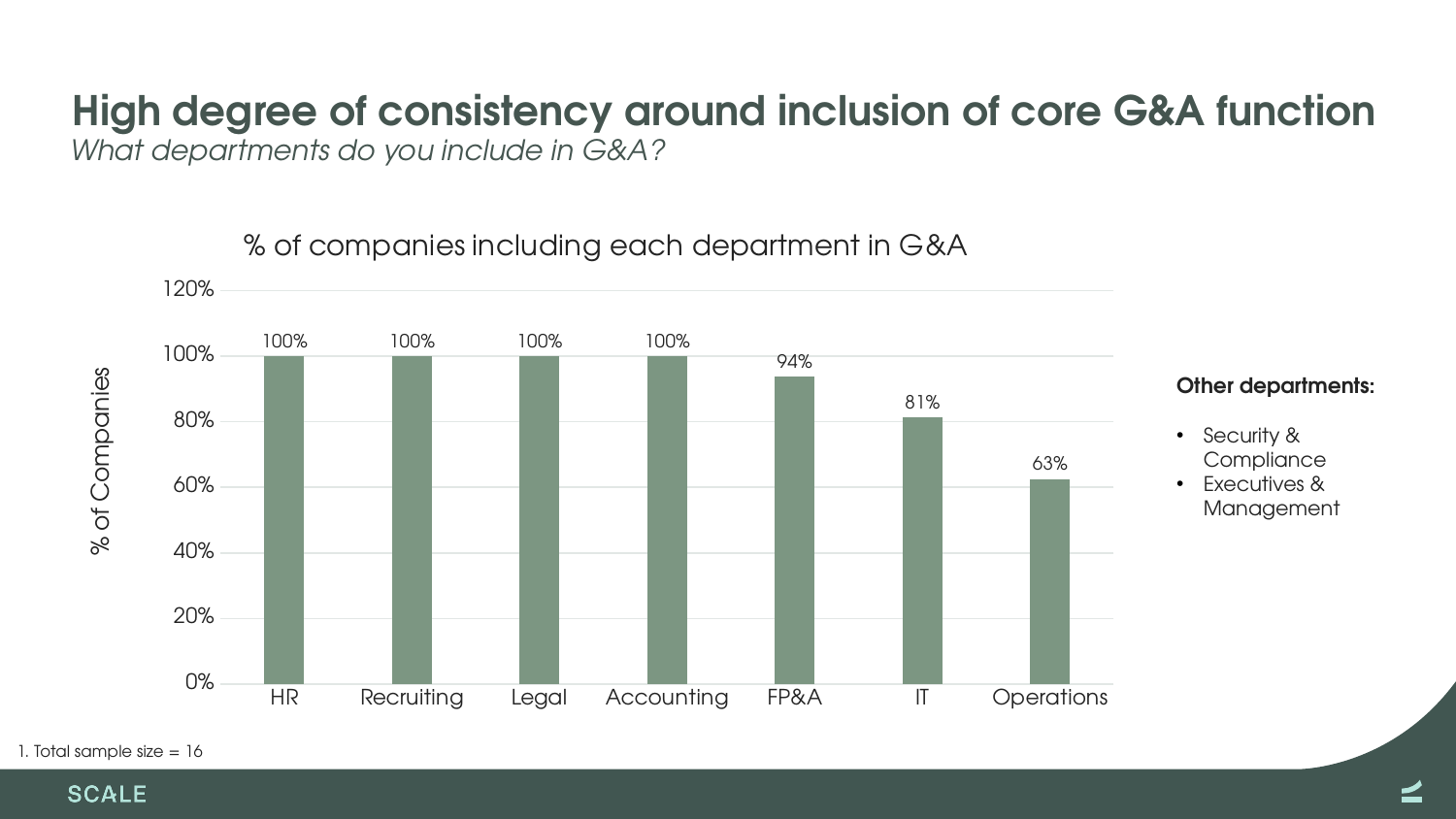

# High degree of consistency around inclusion of core G&A function
What departments do you include in G&A?

### Chart: % of companies including each department in G&A

| Category | Series 1 |
|---|---|
| HR | 1.0 |
| Recruiting | 1.0 |
| Legal | 1.0 |
| Accounting | 1.0 |
| FP&A | 0.9375 |
| IT | 0.8125 |
| Operations | 0.625 |
Other departments:

Security & Compliance
Executives & Management
1. Total sample size = 16